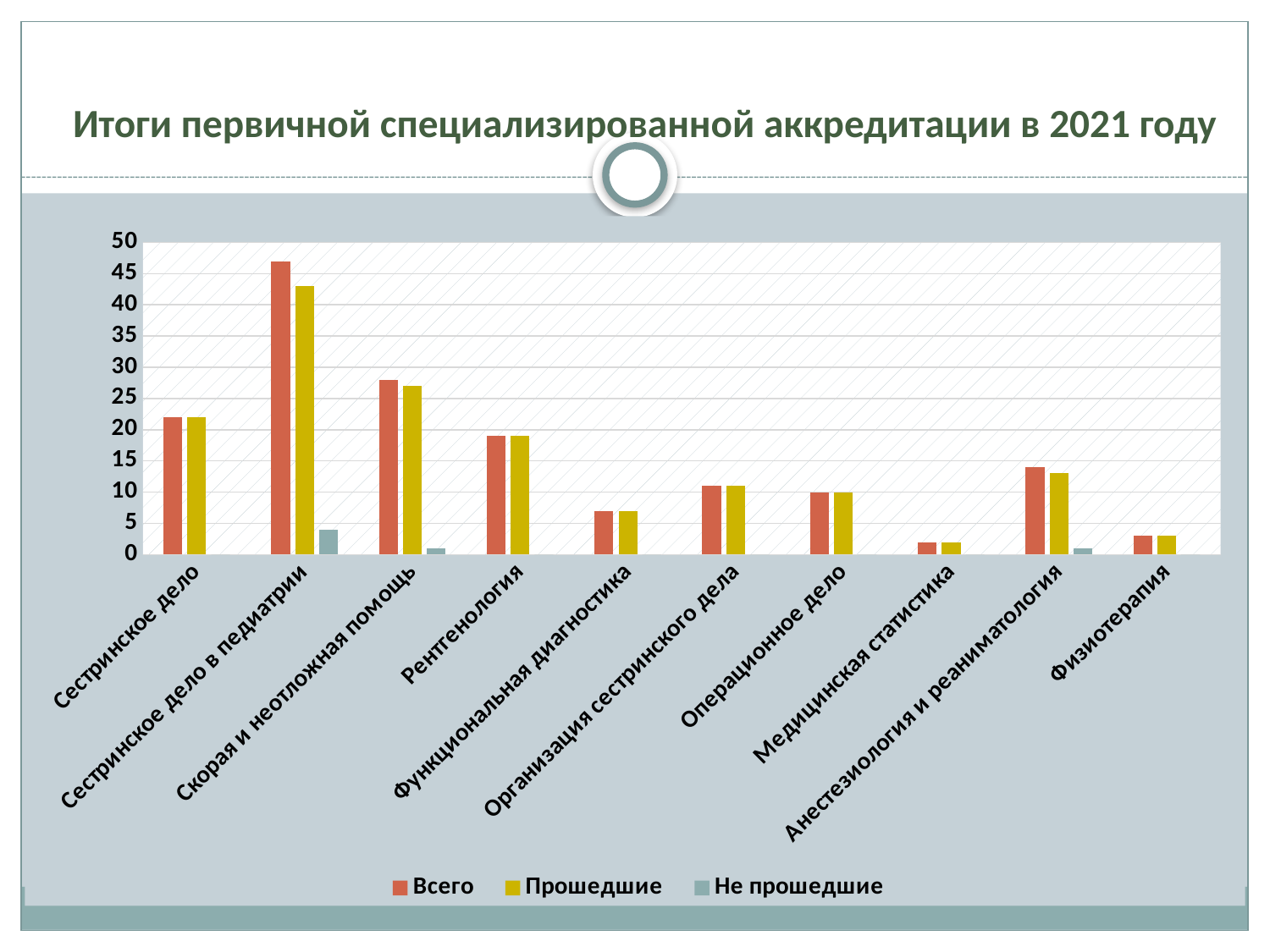

# Итоги первичной специализированной аккредитации в 2021 году

### Chart

| Category | Всего | Прошедшие | Не прошедшие |
|---|---|---|---|
| Сестринское дело | 22.0 | 22.0 | 0.0 |
| Сестринское дело в педиатрии | 47.0 | 43.0 | 4.0 |
| Скорая и неотложная помощь | 28.0 | 27.0 | 1.0 |
| Рентгенология | 19.0 | 19.0 | 0.0 |
| Функциональная диагностика | 7.0 | 7.0 | 0.0 |
| Организация сестринского дела | 11.0 | 11.0 | 0.0 |
| Операционное дело | 10.0 | 10.0 | 0.0 |
| Медицинская статистика | 2.0 | 2.0 | 0.0 |
| Анестезиология и реаниматология | 14.0 | 13.0 | 1.0 |
| Физиотерапия | 3.0 | 3.0 | 0.0 |